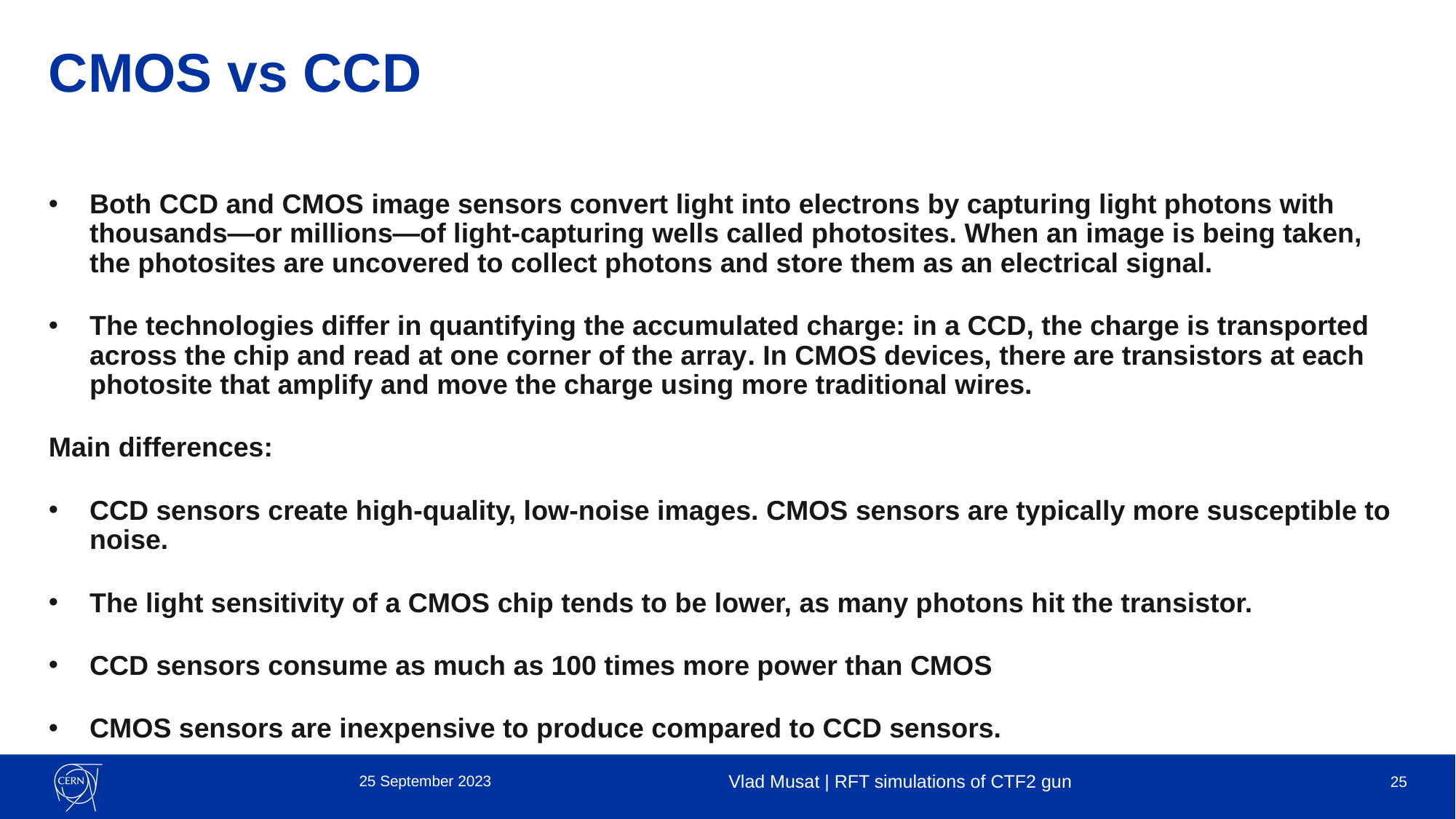

# CMOS vs CCD
Both CCD and CMOS image sensors convert light into electrons by capturing light photons with thousands—or millions—of light-capturing wells called photosites. When an image is being taken, the photosites are uncovered to collect photons and store them as an electrical signal.
The technologies differ in quantifying the accumulated charge: in a CCD, the charge is transported across the chip and read at one corner of the array. In CMOS devices, there are transistors at each photosite that amplify and move the charge using more traditional wires.
Main differences:
CCD sensors create high-quality, low-noise images. CMOS sensors are typically more susceptible to noise.
The light sensitivity of a CMOS chip tends to be lower, as many photons hit the transistor.
CCD sensors consume as much as 100 times more power than CMOS
CMOS sensors are inexpensive to produce compared to CCD sensors.
25 September 2023
Vlad Musat | RFT simulations of CTF2 gun
25